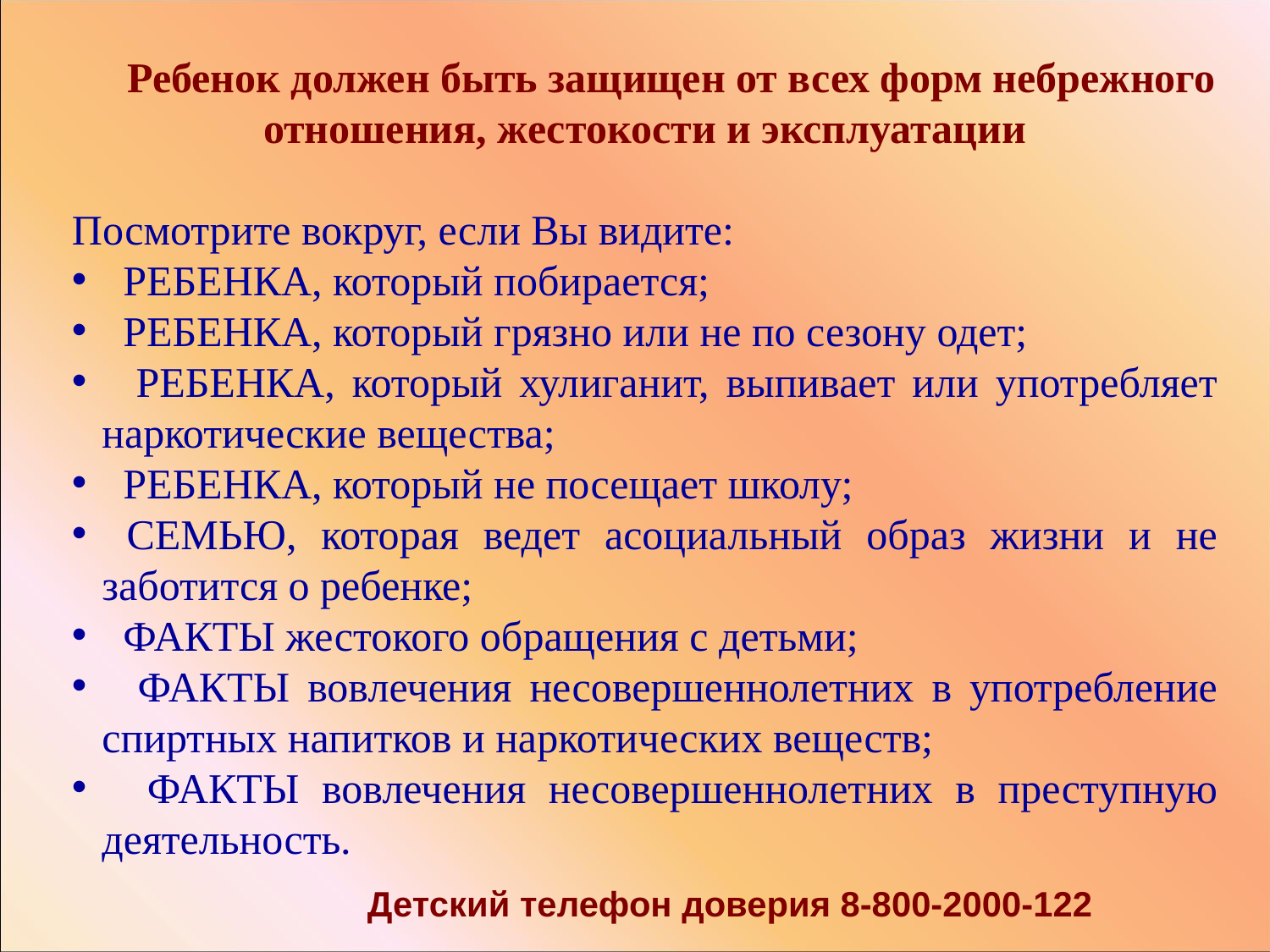

Ребенок должен быть защищен от всех форм небрежного отношения, жестокости и эксплуатации

Посмотрите вокруг, если Вы видите:
  РЕБЕНКА, который побирается;
  РЕБЕНКА, который грязно или не по сезону одет;
  РЕБЕНКА, который хулиганит, выпивает или употребляет наркотические вещества;
  РЕБЕНКА, который не посещает школу;
 СЕМЬЮ, которая ведет асоциальный образ жизни и не заботится о ребенке;
  ФАКТЫ жестокого обращения с детьми;
  ФАКТЫ вовлечения несовершеннолетних в употребление спиртных напитков и наркотических веществ;
  ФАКТЫ вовлечения несовершеннолетних в преступную деятельность.
Детский телефон доверия 8-800-2000-122